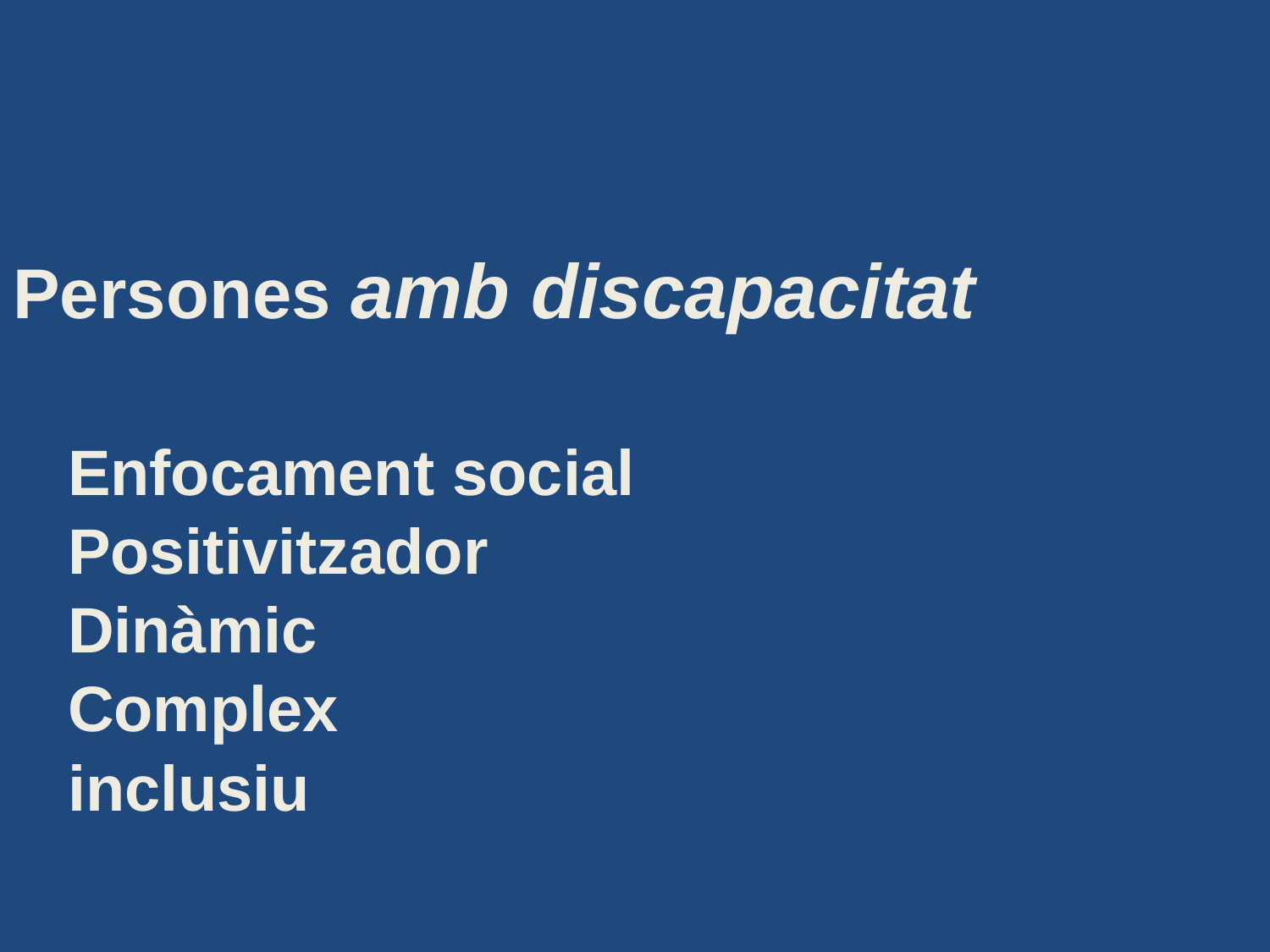

Persones amb discapacitat

Enfocament social
Positivitzador
Dinàmic
Complex
inclusiu